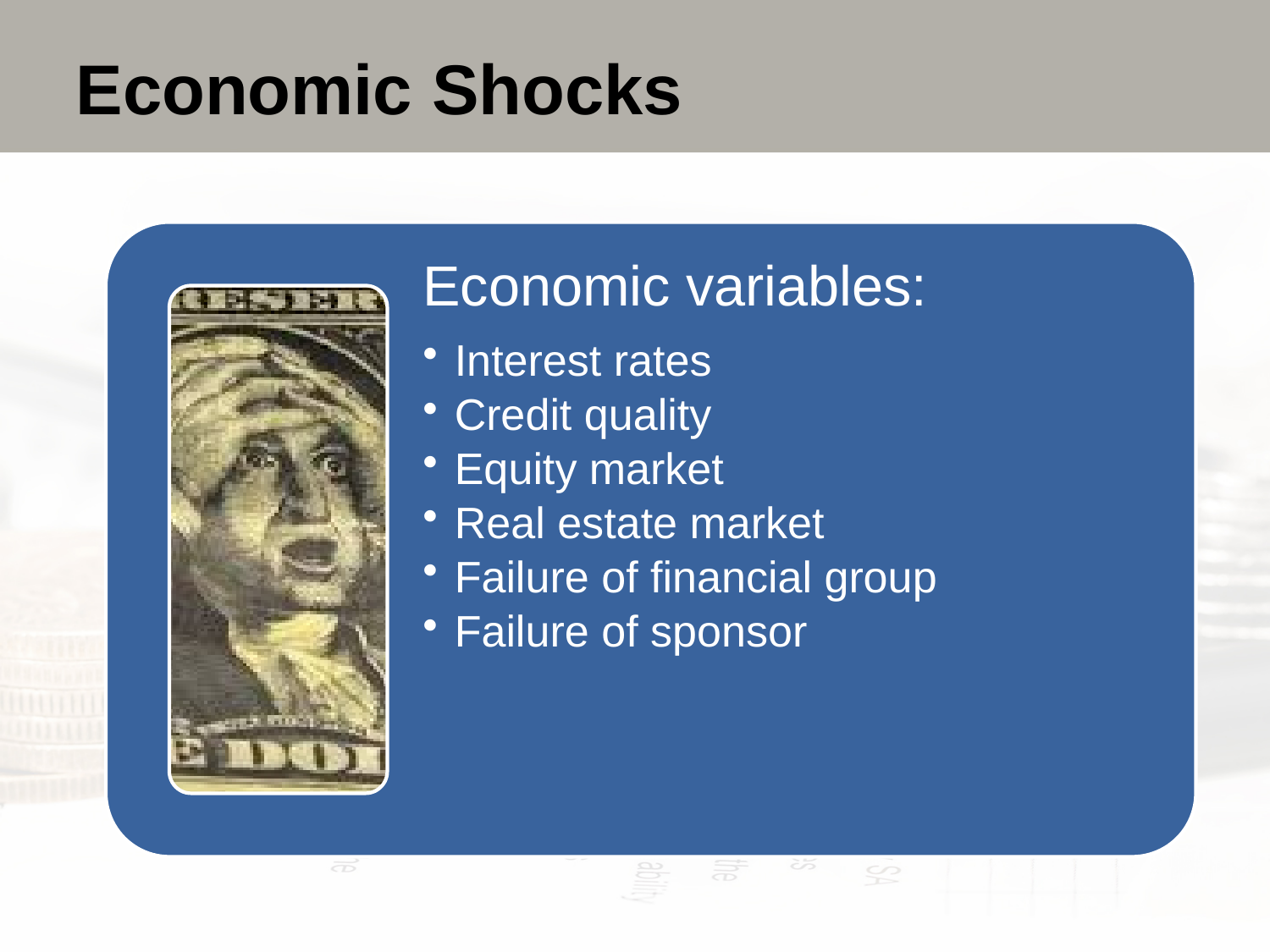

# Economic Shocks
Economic variables:
Interest rates
Credit quality
Equity market
Real estate market
Failure of financial group
Failure of sponsor